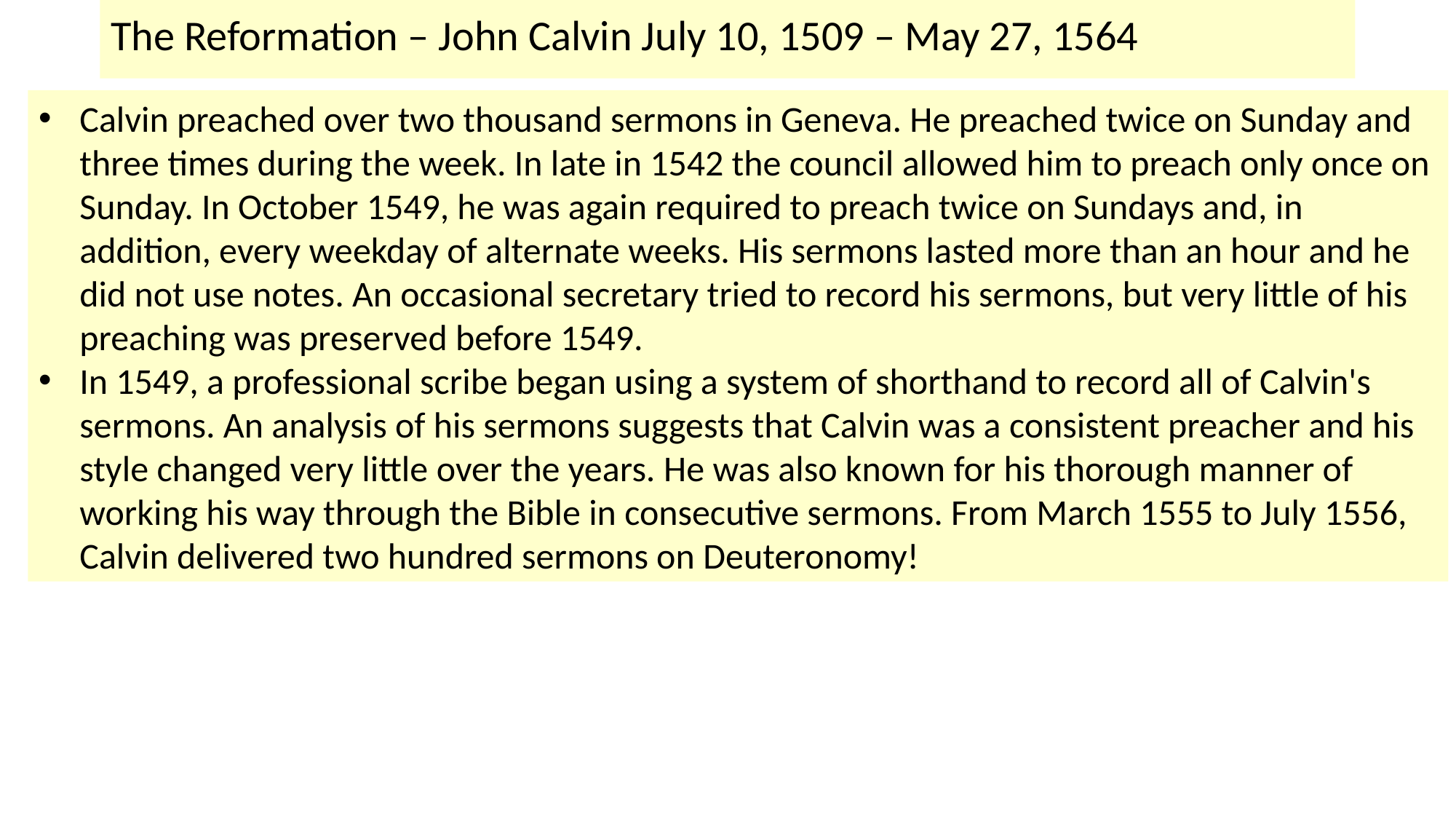

# The Reformation – John Calvin July 10, 1509 – May 27, 1564
Calvin preached over two thousand sermons in Geneva. He preached twice on Sunday and three times during the week. In late in 1542 the council allowed him to preach only once on Sunday. In October 1549, he was again required to preach twice on Sundays and, in addition, every weekday of alternate weeks. His sermons lasted more than an hour and he did not use notes. An occasional secretary tried to record his sermons, but very little of his preaching was preserved before 1549.
In 1549, a professional scribe began using a system of shorthand to record all of Calvin's sermons. An analysis of his sermons suggests that Calvin was a consistent preacher and his style changed very little over the years. He was also known for his thorough manner of working his way through the Bible in consecutive sermons. From March 1555 to July 1556, Calvin delivered two hundred sermons on Deuteronomy!